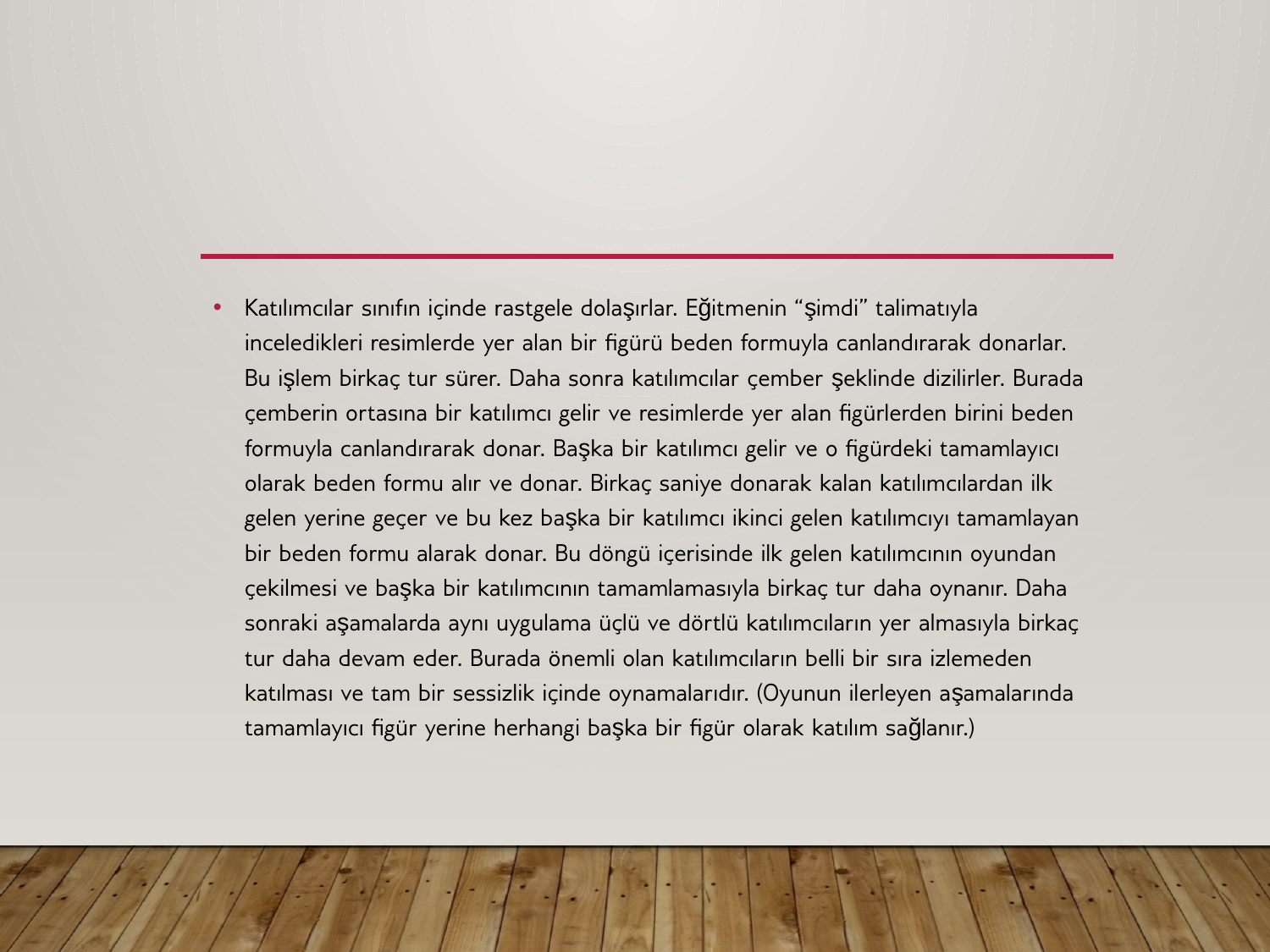

#
Katılımcılar sınıfın içinde rastgele dolaşırlar. Eğitmenin “şimdi” talimatıyla inceledikleri resimlerde yer alan bir figürü beden formuyla canlandırarak donarlar. Bu işlem birkaç tur sürer. Daha sonra katılımcılar çember şeklinde dizilirler. Burada çemberin ortasına bir katılımcı gelir ve resimlerde yer alan figürlerden birini beden formuyla canlandırarak donar. Başka bir katılımcı gelir ve o figürdeki tamamlayıcı olarak beden formu alır ve donar. Birkaç saniye donarak kalan katılımcılardan ilk gelen yerine geçer ve bu kez başka bir katılımcı ikinci gelen katılımcıyı tamamlayan bir beden formu alarak donar. Bu döngü içerisinde ilk gelen katılımcının oyundan çekilmesi ve başka bir katılımcının tamamlamasıyla birkaç tur daha oynanır. Daha sonraki aşamalarda aynı uygulama üçlü ve dörtlü katılımcıların yer almasıyla birkaç tur daha devam eder. Burada önemli olan katılımcıların belli bir sıra izlemeden katılması ve tam bir sessizlik içinde oynamalarıdır. (Oyunun ilerleyen aşamalarında tamamlayıcı figür yerine herhangi başka bir figür olarak katılım sağlanır.)